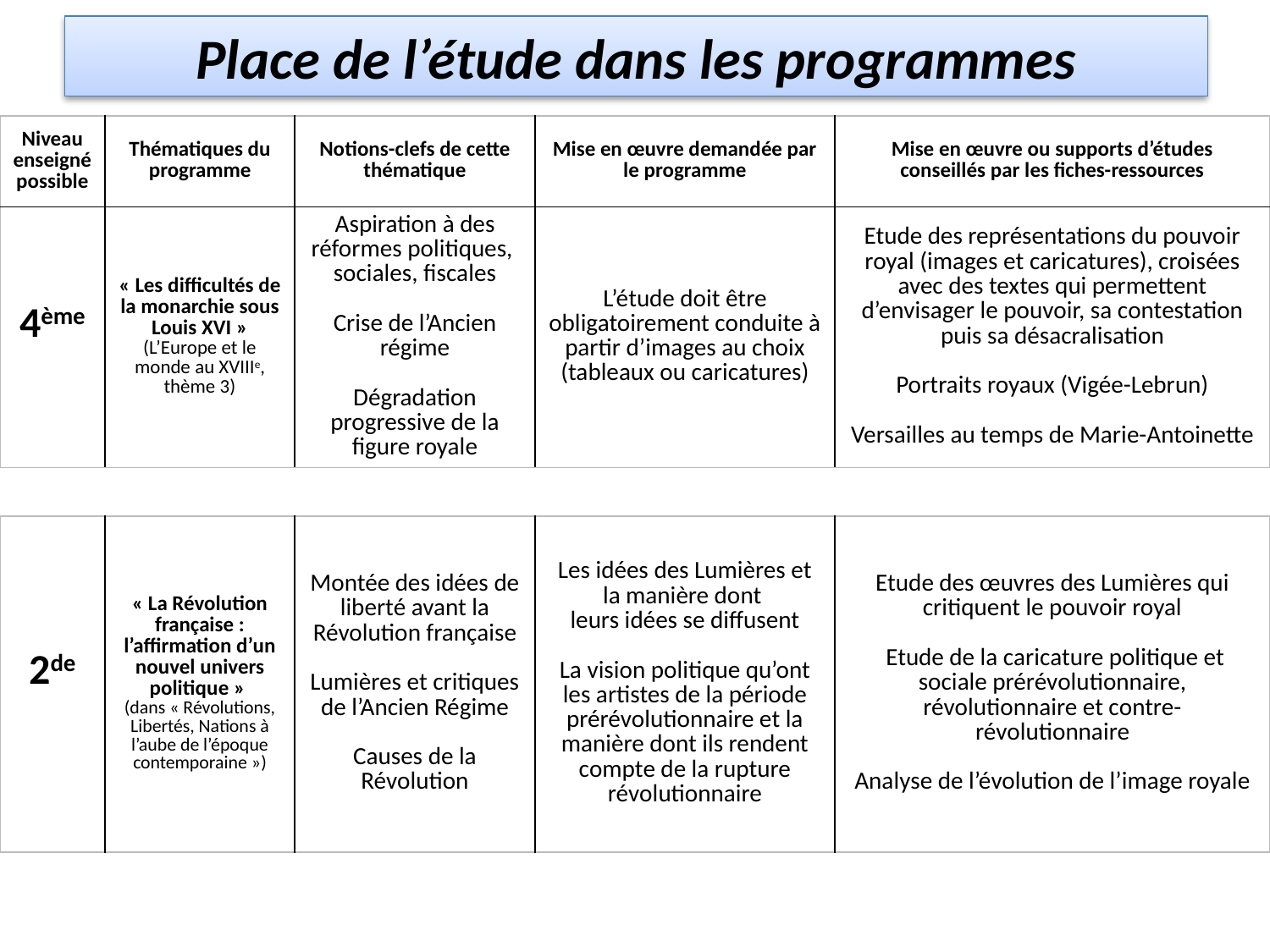

# Place de l’étude dans les programmes
| Niveau enseigné possible | Thématiques du programme | Notions-clefs de cette thématique | Mise en œuvre demandée par le programme | Mise en œuvre ou supports d’études conseillés par les fiches-ressources |
| --- | --- | --- | --- | --- |
| 4ème | « Les difficultés de la monarchie sous Louis XVI » (L’Europe et le monde au XVIIIe, thème 3) | Aspiration à des réformes politiques, sociales, fiscales Crise de l’Ancien régime Dégradation progressive de la figure royale | L’étude doit être obligatoirement conduite à partir d’images au choix (tableaux ou caricatures) | Etude des représentations du pouvoir royal (images et caricatures), croisées avec des textes qui permettent d’envisager le pouvoir, sa contestation puis sa désacralisation Portraits royaux (Vigée-Lebrun) Versailles au temps de Marie-Antoinette |
| 2de | « La Révolution française : l’affirmation d’un nouvel univers politique » (dans « Révolutions, Libertés, Nations à l’aube de l’époque contemporaine ») | Montée des idées de liberté avant la Révolution française Lumières et critiques de l’Ancien Régime Causes de la Révolution | Les idées des Lumières et la manière dont leurs idées se diffusent La vision politique qu’ont les artistes de la période prérévolutionnaire et la manière dont ils rendent compte de la rupture révolutionnaire | Etude des œuvres des Lumières qui critiquent le pouvoir royal Etude de la caricature politique et sociale prérévolutionnaire, révolutionnaire et contre-révolutionnaire Analyse de l’évolution de l’image royale |
| --- | --- | --- | --- | --- |